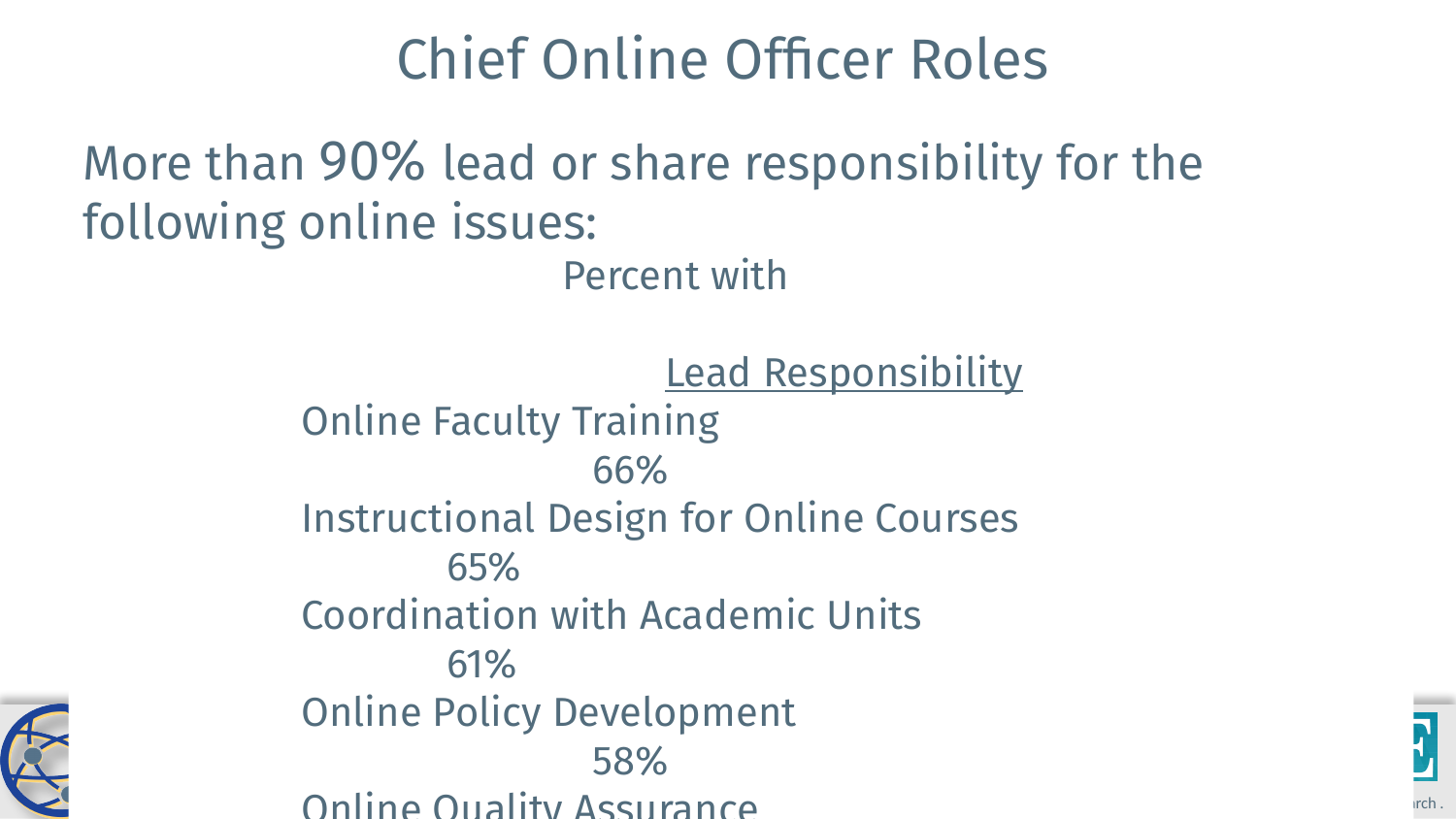

Chief Online Officer Roles
More than 90% lead or share responsibility for the following online issues:									    Percent with
					Lead Responsibility
Online Faculty Training 							66%
Instructional Design for Online Courses 			65%
Coordination with Academic Units 				61%
Online Policy Development 						58%
Online Quality Assurance 						56%
Online Course Development 					51%
Strategic Planning 								43%